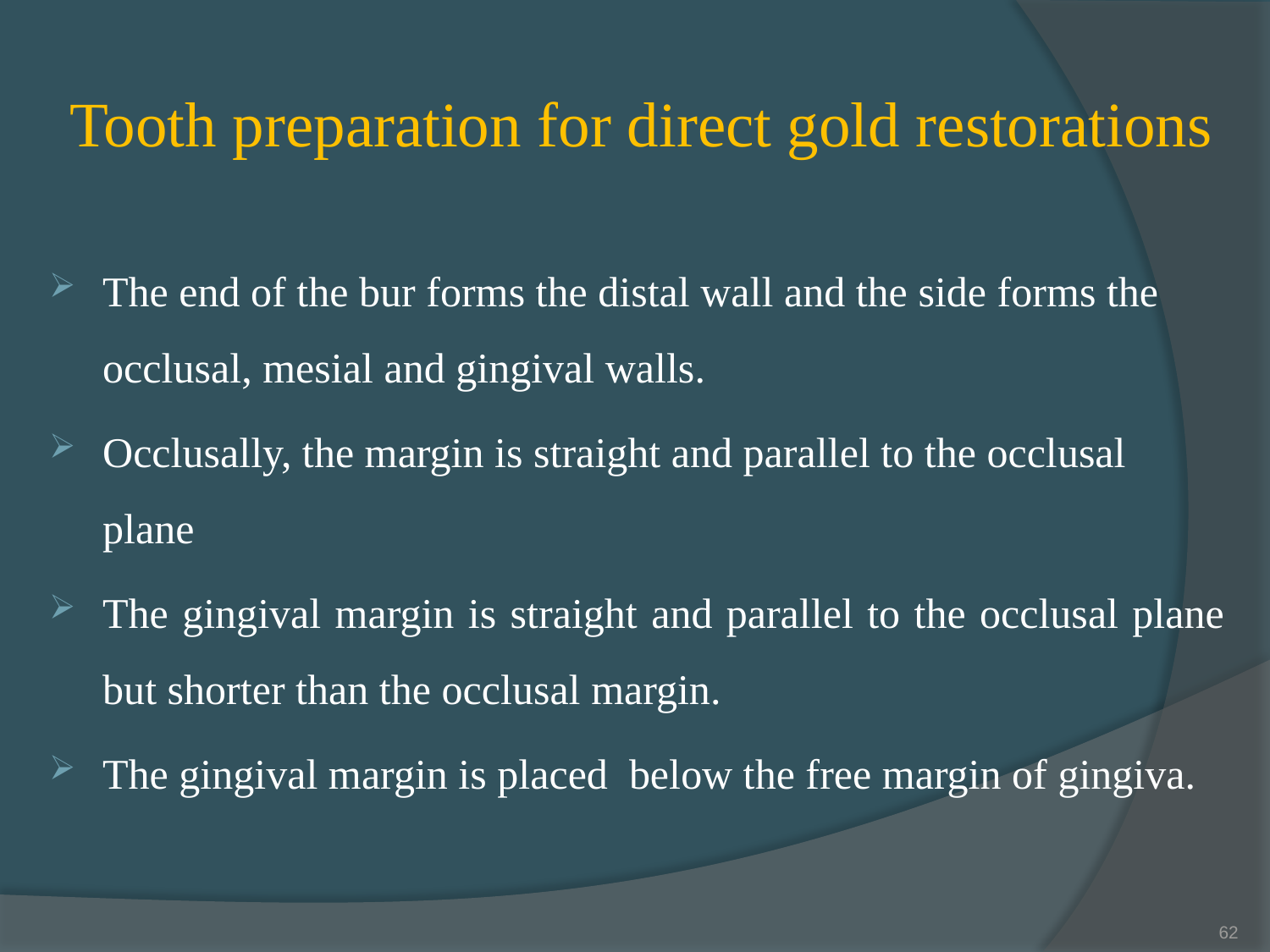

# Tooth preparation for direct gold restorations
The end of the bur forms the distal wall and the side forms the occlusal, mesial and gingival walls.
Occlusally, the margin is straight and parallel to the occlusal plane
The gingival margin is straight and parallel to the occlusal plane but shorter than the occlusal margin.
The gingival margin is placed  below the free margin of gingiva.

62